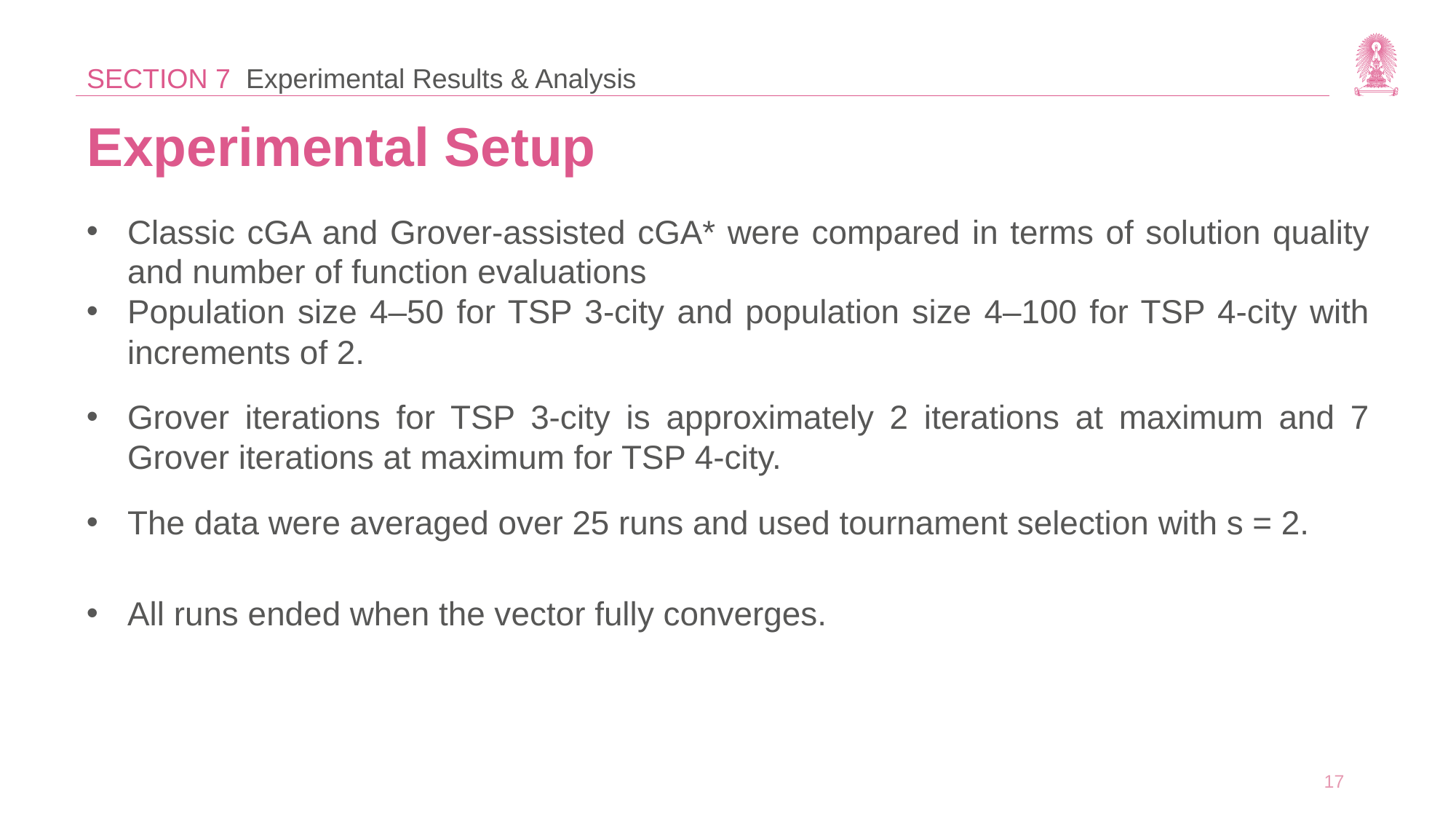

SECTION 7  Experimental Results & Analysis
Experimental Setup
Classic cGA and Grover-assisted cGA* were compared in terms of solution quality and number of function evaluations
Population size 4–50 for TSP 3-city and population size 4–100 for TSP 4-city with increments of 2.

Grover iterations for TSP 3-city is approximately 2 iterations at maximum and 7 Grover iterations at maximum for TSP 4-city.

The data were averaged over 25 runs and used tournament selection with s = 2.

All runs ended when the vector fully converges.
17